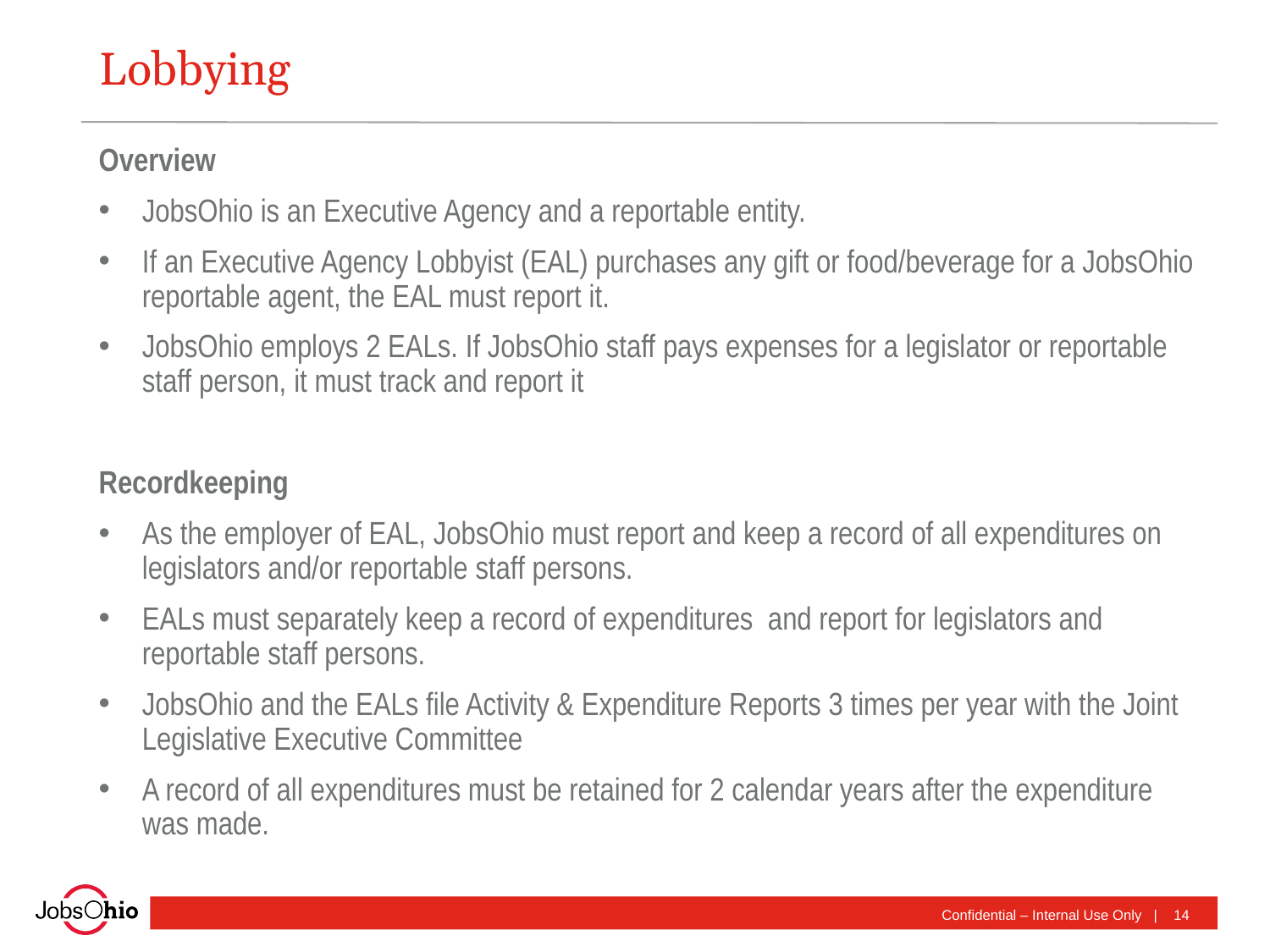

# Lobbying
Overview
JobsOhio is an Executive Agency and a reportable entity.
If an Executive Agency Lobbyist (EAL) purchases any gift or food/beverage for a JobsOhio reportable agent, the EAL must report it.
JobsOhio employs 2 EALs. If JobsOhio staff pays expenses for a legislator or reportable staff person, it must track and report it

Recordkeeping
As the employer of EAL, JobsOhio must report and keep a record of all expenditures on legislators and/or reportable staff persons.
EALs must separately keep a record of expenditures  and report for legislators and reportable staff persons.
JobsOhio and the EALs file Activity & Expenditure Reports 3 times per year with the Joint Legislative Executive Committee
A record of all expenditures must be retained for 2 calendar years after the expenditure was made.